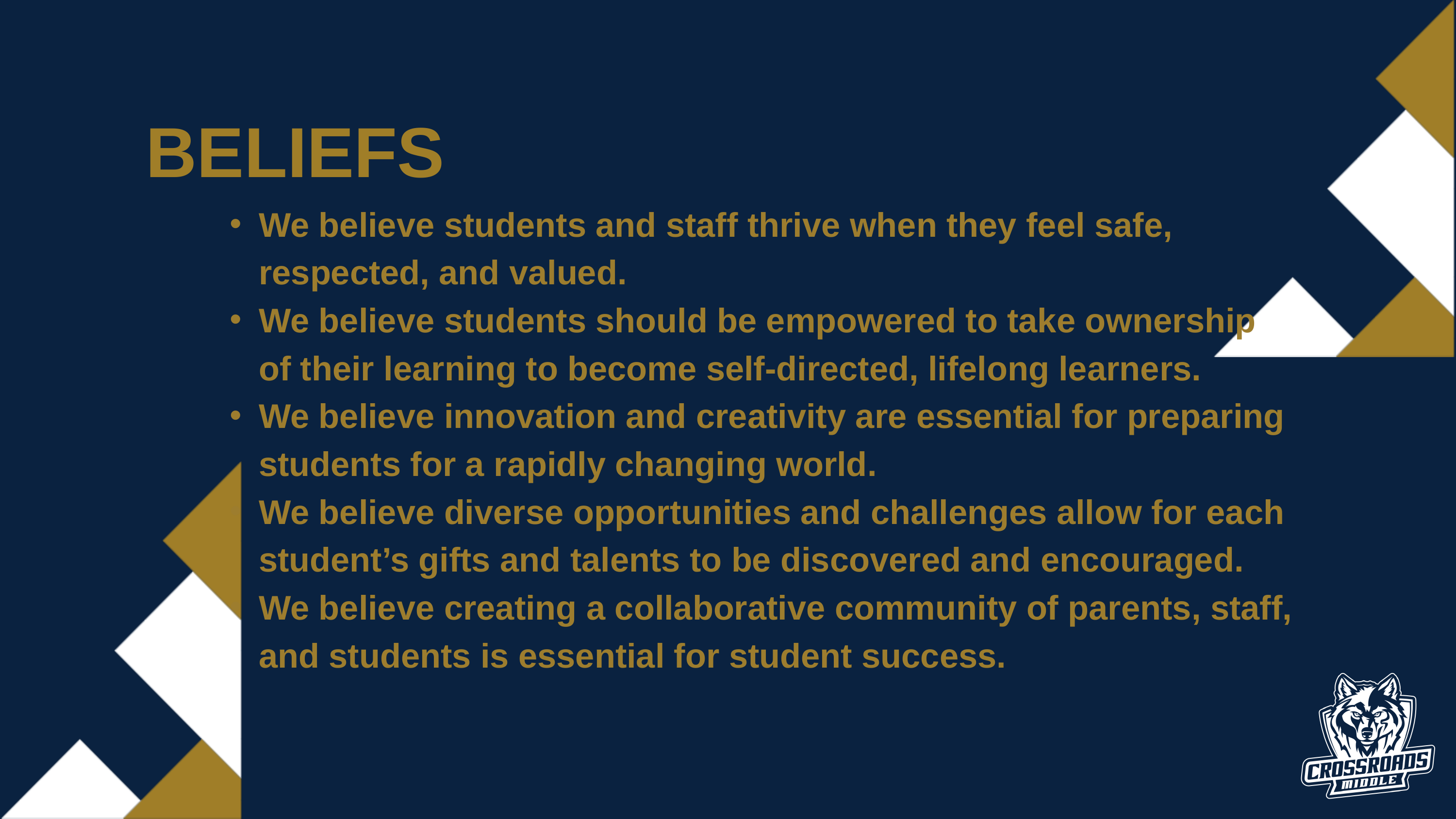

BELIEFS
We believe students and staff thrive when they feel safe, respected, and valued.
We believe students should be empowered to take ownership of their learning to become self-directed, lifelong learners.
We believe innovation and creativity are essential for preparing students for a rapidly changing world.
We believe diverse opportunities and challenges allow for each student’s gifts and talents to be discovered and encouraged.
We believe creating a collaborative community of parents, staff, and students is essential for student success.